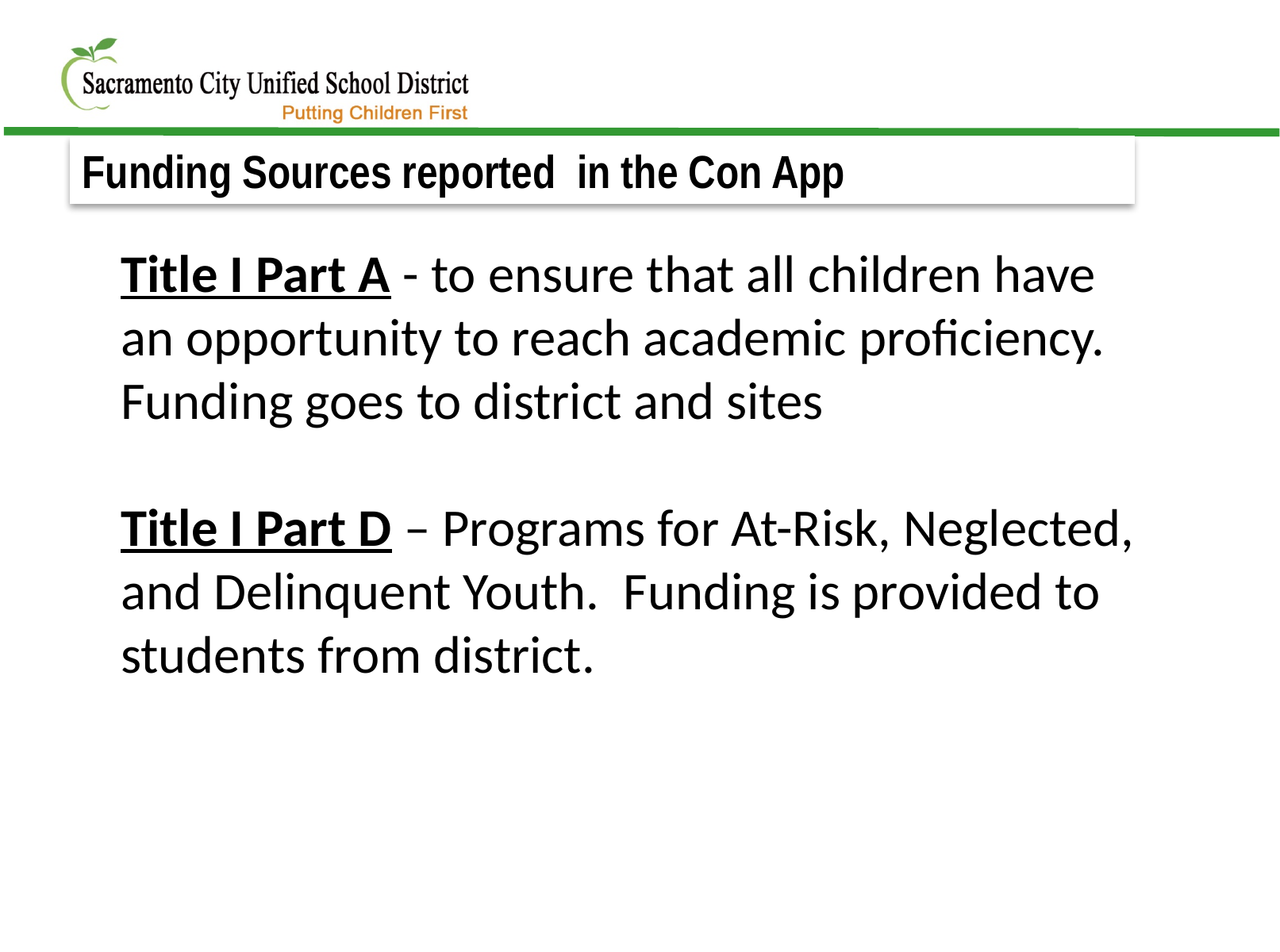

Funding Sources reported  in the Con App
Title I Part A - to ensure that all children have an opportunity to reach academic proficiency.  Funding goes to district and sites

Title I Part D – Programs for At-Risk, Neglected, and Delinquent Youth.  Funding is provided to students from district.